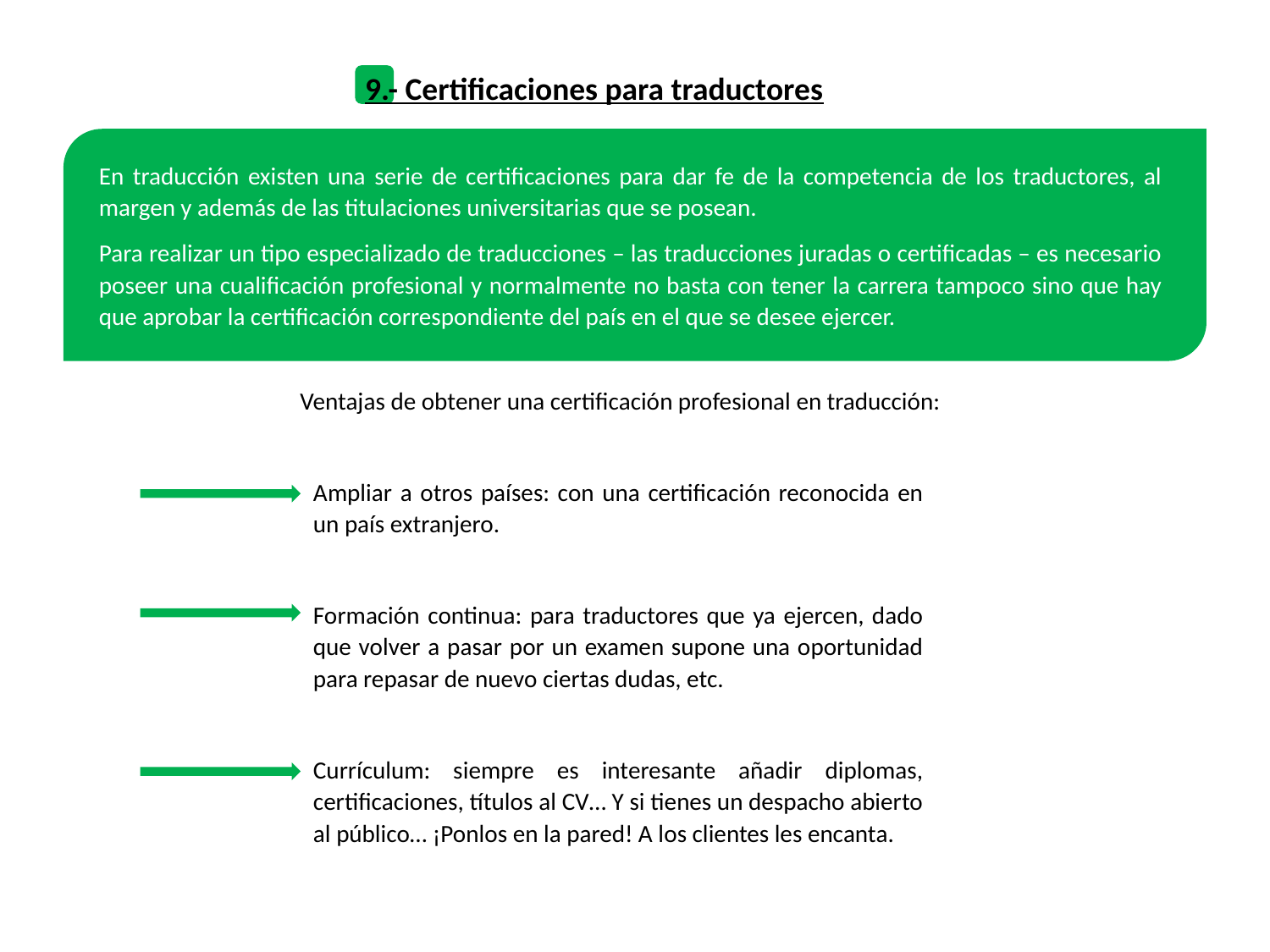

9.- Certificaciones para traductores

En traducción existen una serie de certificaciones para dar fe de la competencia de los traductores, al margen y además de las titulaciones universitarias que se posean.
Para realizar un tipo especializado de traducciones – las traducciones juradas o certificadas – es necesario poseer una cualificación profesional y normalmente no basta con tener la carrera tampoco sino que hay que aprobar la certificación correspondiente del país en el que se desee ejercer.
Ventajas de obtener una certificación profesional en traducción:
Ampliar a otros países: con una certificación reconocida en un país extranjero.

Formación continua: para traductores que ya ejercen, dado que volver a pasar por un examen supone una oportunidad para repasar de nuevo ciertas dudas, etc.

Currículum: siempre es interesante añadir diplomas, certificaciones, títulos al CV… Y si tienes un despacho abierto al público… ¡Ponlos en la pared! A los clientes les encanta.